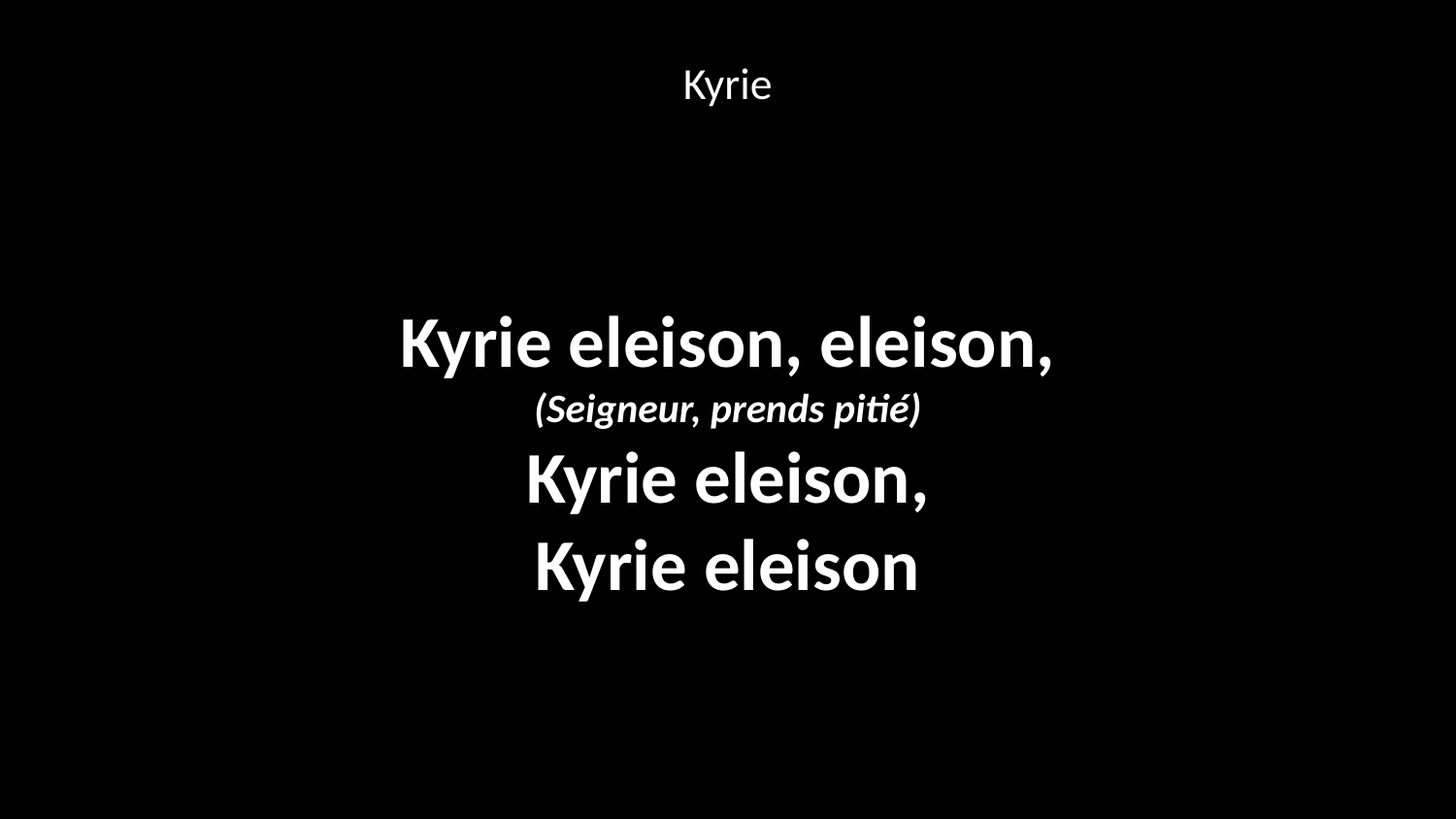

Kyrie
Kyrie eleison, eleison,
(Seigneur, prends pitié)
Kyrie eleison,
Kyrie eleison